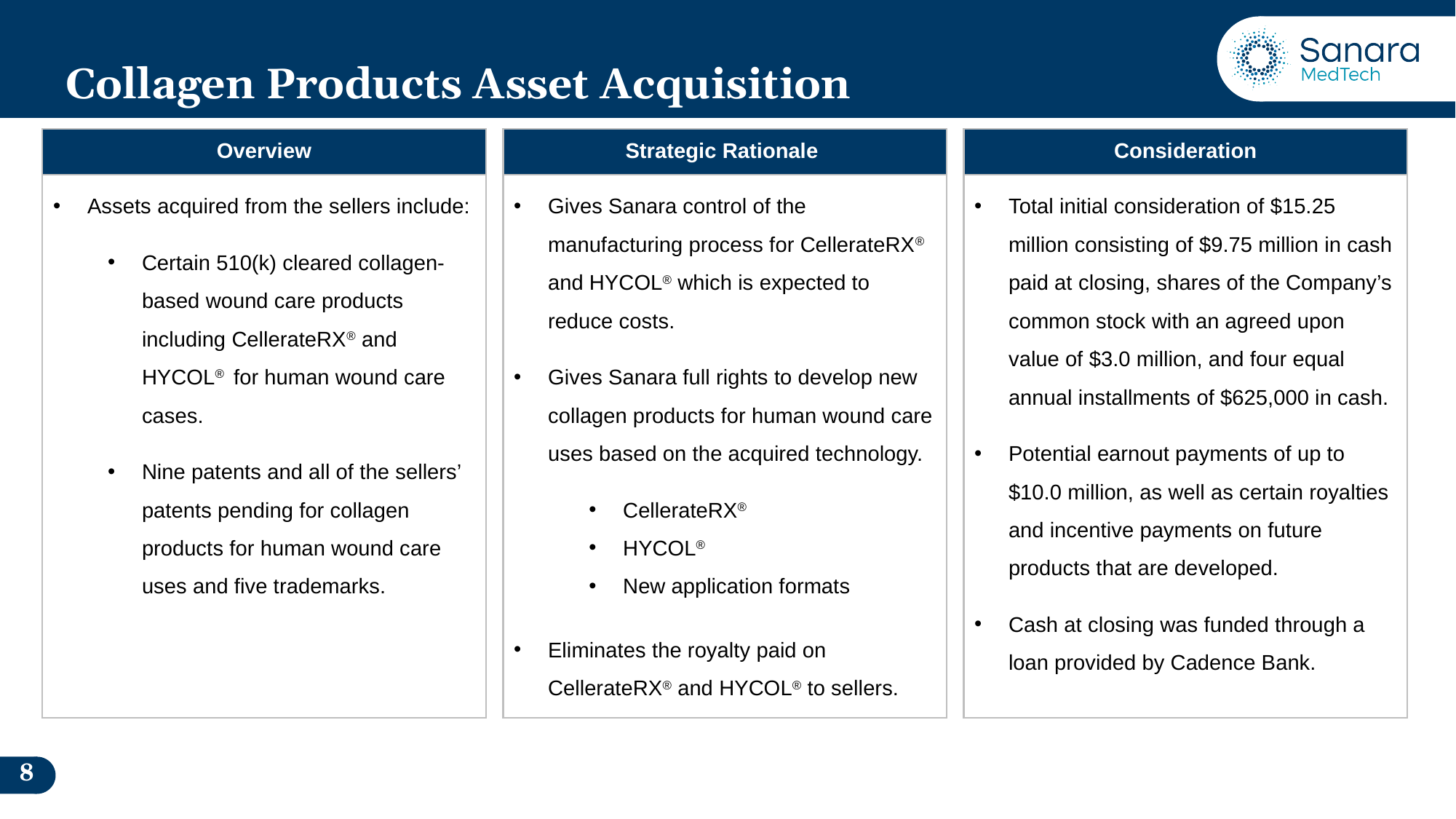

# Collagen Products Asset Acquisition
Overview
Strategic Rationale
Consideration
Assets acquired from the sellers include:
Certain 510(k) cleared collagen-based wound care products including CellerateRX® and HYCOL®  for human wound care cases.
Nine patents and all of the sellers’ patents pending for collagen products for human wound care uses and five trademarks.
Gives Sanara control of the manufacturing process for CellerateRX® and HYCOL® which is expected to reduce costs.
Gives Sanara full rights to develop new collagen products for human wound care uses based on the acquired technology.
CellerateRX®
HYCOL®
New application formats

Eliminates the royalty paid on CellerateRX® and HYCOL® to sellers.
Total initial consideration of $15.25 million consisting of $9.75 million in cash paid at closing, shares of the Company’s common stock with an agreed upon value of $3.0 million, and four equal annual installments of $625,000 in cash.
Potential earnout payments of up to $10.0 million, as well as certain royalties and incentive payments on future products that are developed.
Cash at closing was funded through a loan provided by Cadence Bank.
8